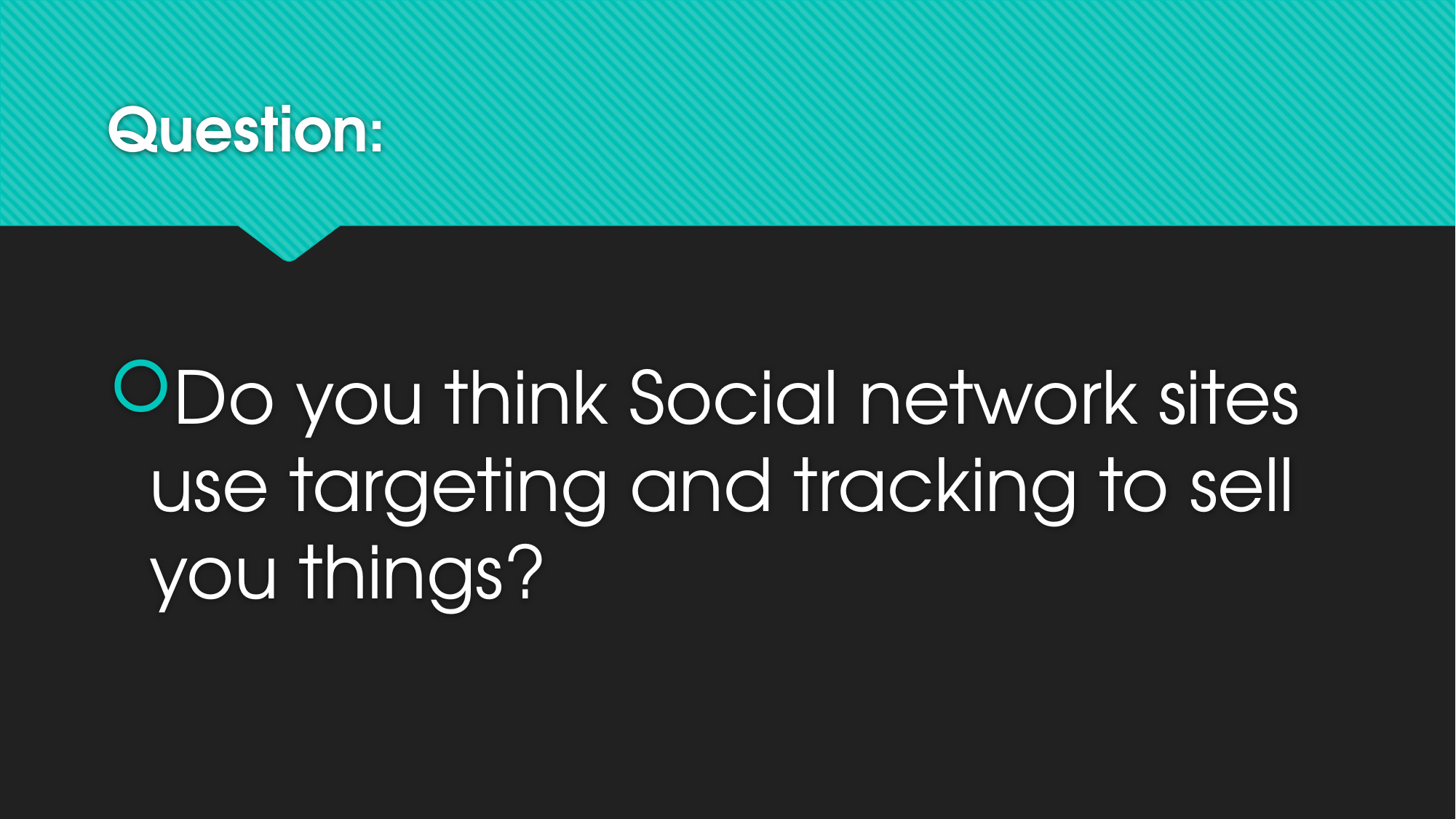

# Question:
Do you think Social network sites use targeting and tracking to sell you things?